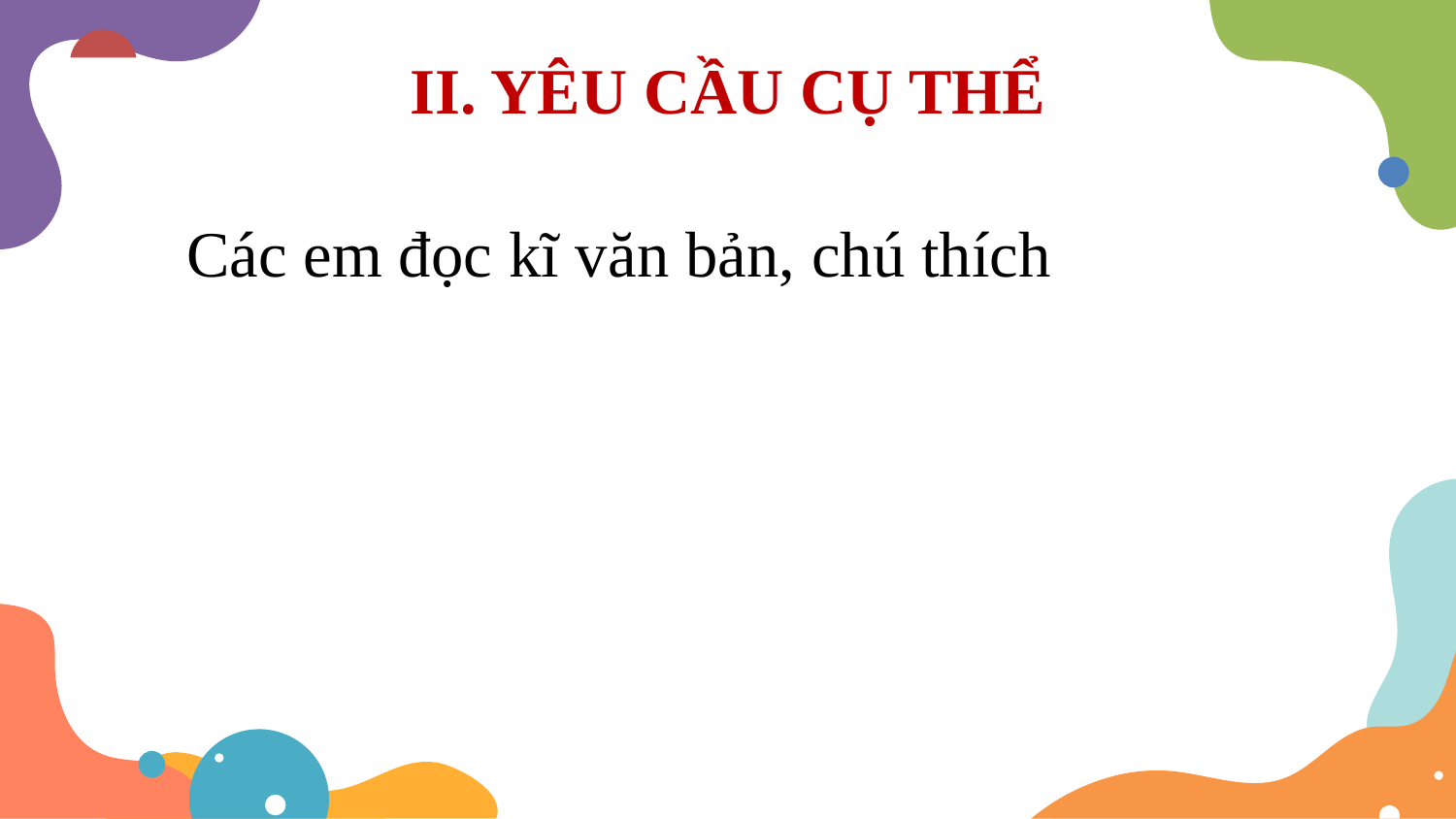

# II. YÊU CẦU CỤ THỂ
Các em đọc kĩ văn bản, chú thích